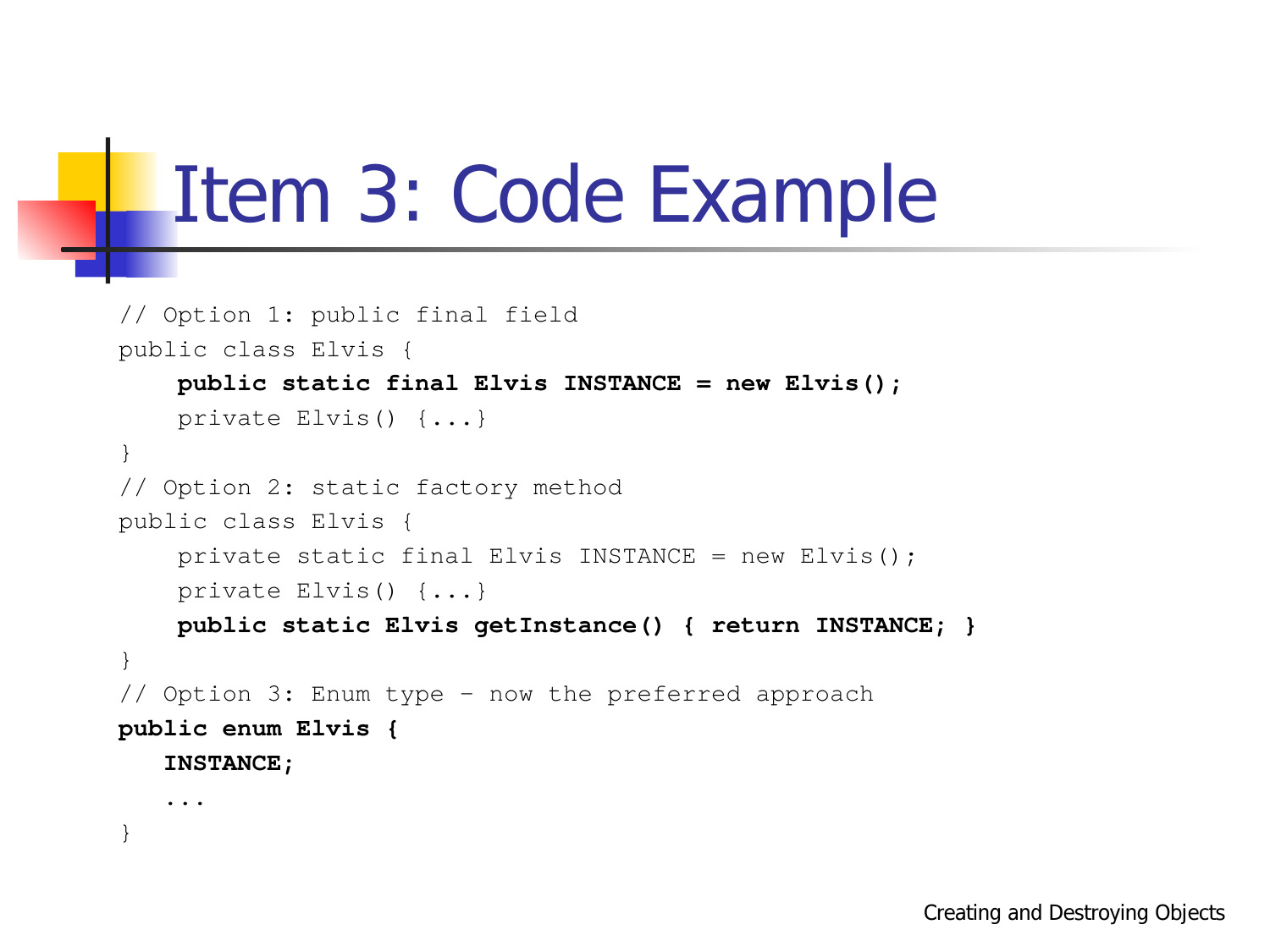

Item 3: Code Example
// Option 1: public final field
public class Elvis {
    public static final Elvis INSTANCE = new Elvis();
    private Elvis() {...}
}
// Option 2: static factory method
public class Elvis {
    private static final Elvis INSTANCE = new Elvis();
    private Elvis() {...}
    public static Elvis getInstance() { return INSTANCE; }
}
// Option 3: Enum type – now the preferred approach
public enum Elvis {
   INSTANCE;
   ...
}